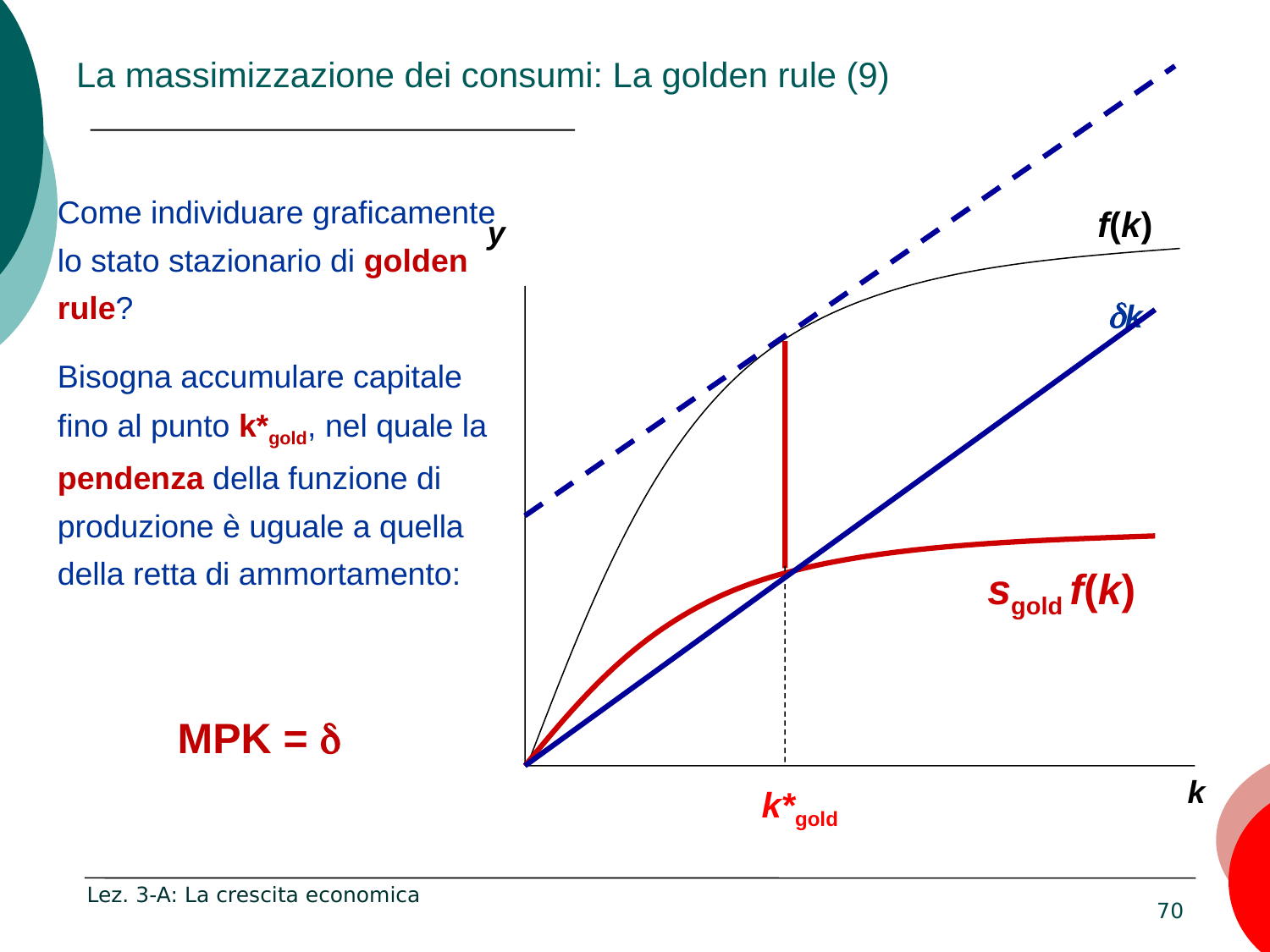

# La massimizzazione dei consumi: La golden rule (9)

Come individuare graficamente lo stato stazionario di golden rule?
Bisogna accumulare capitale fino al punto k*gold, nel quale la pendenza della funzione di produzione è uguale a quella della retta di ammortamento:
f(k)
y

δk

sgold f(k)

MPK = δ

k
k*gold

Lez. 3-A: La crescita economica